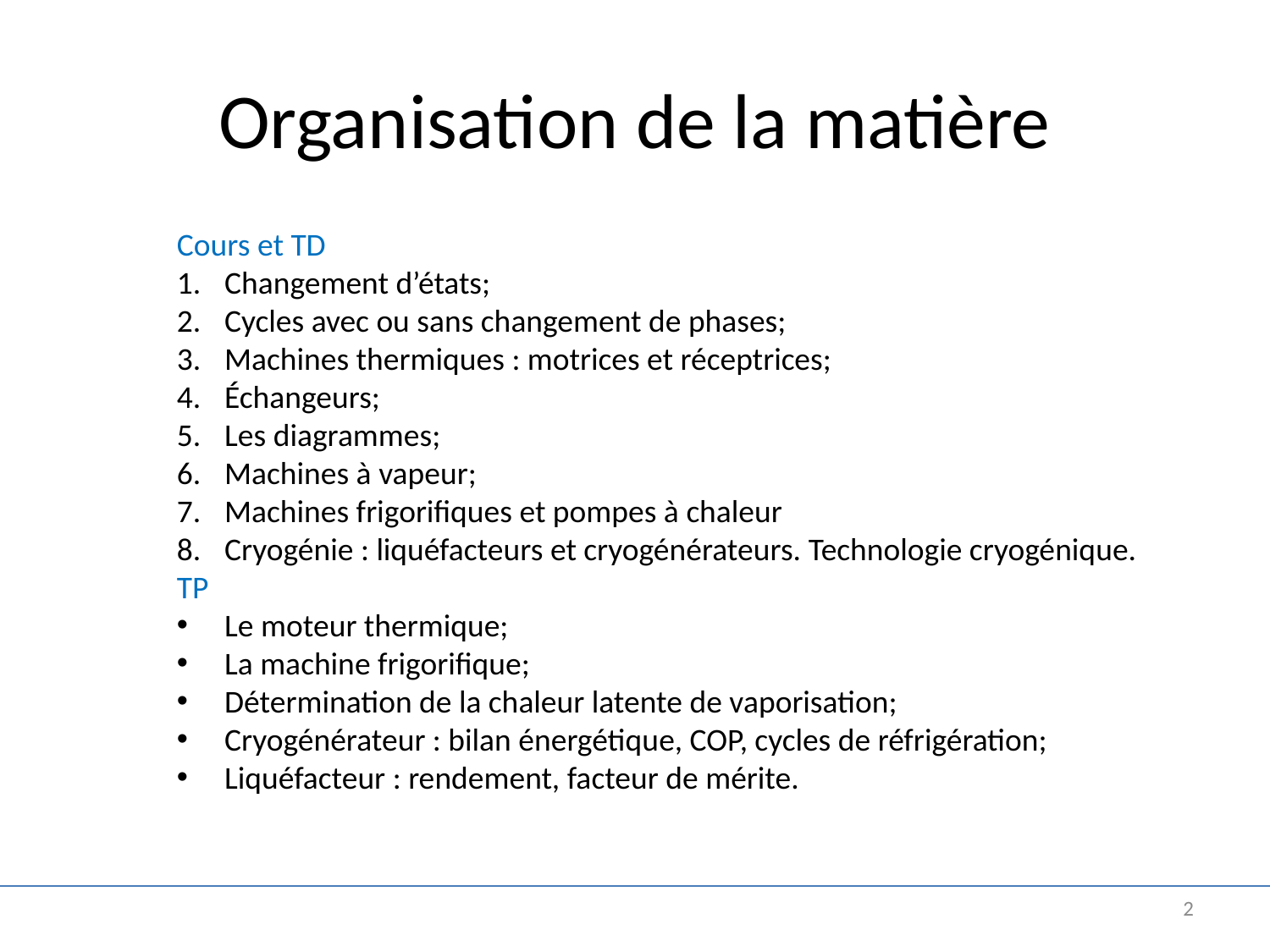

# Organisation de la matière
Cours et TD
Changement d’états;
Cycles avec ou sans changement de phases;
Machines thermiques : motrices et réceptrices;
Échangeurs;
Les diagrammes;
Machines à vapeur;
Machines frigorifiques et pompes à chaleur
Cryogénie : liquéfacteurs et cryogénérateurs. Technologie cryogénique.
TP
Le moteur thermique;
La machine frigorifique;
Détermination de la chaleur latente de vaporisation;
Cryogénérateur : bilan énergétique, COP, cycles de réfrigération;
Liquéfacteur : rendement, facteur de mérite.
2